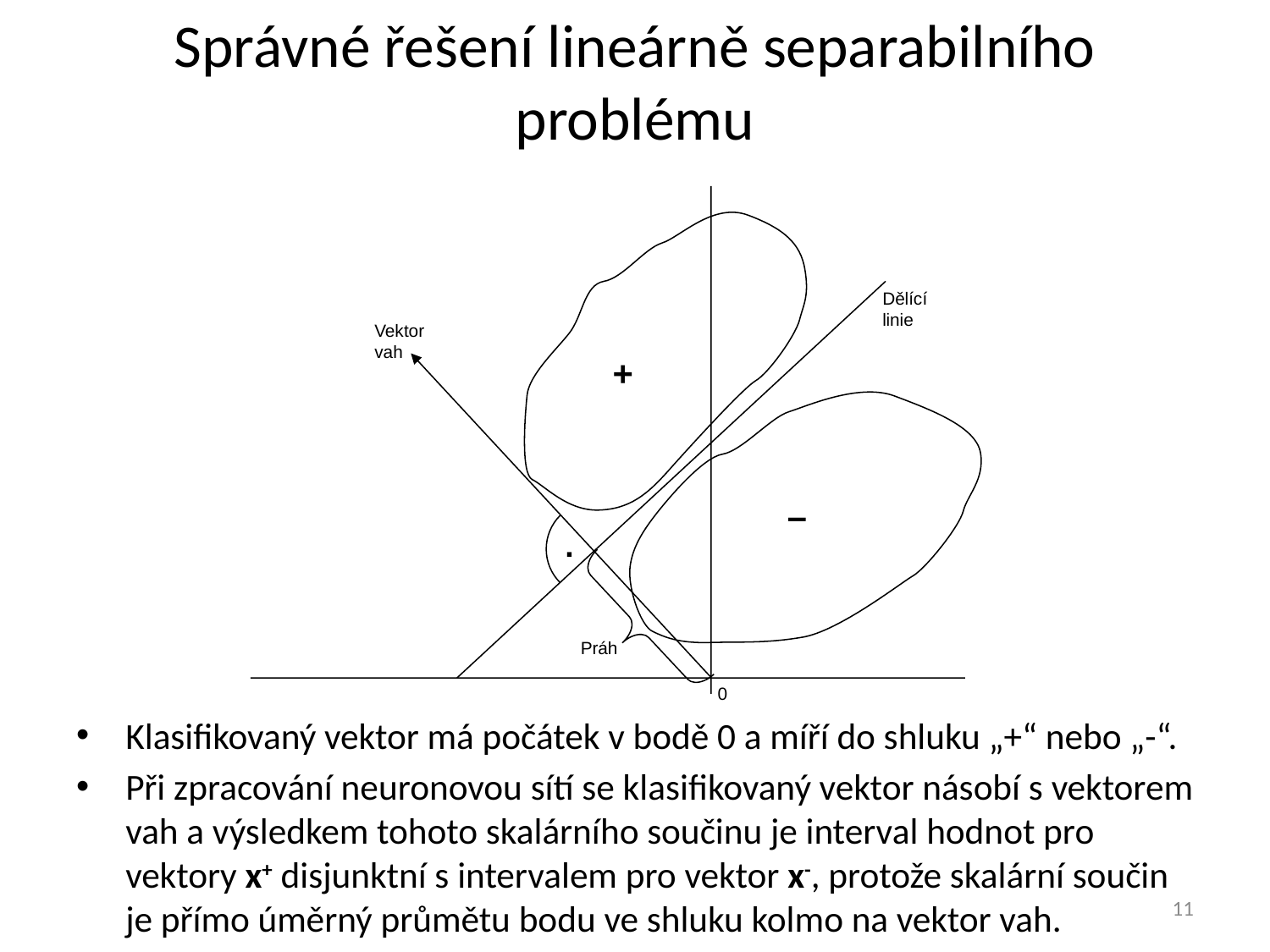

# Správné řešení lineárně separabilního problému

+

.

Dělící linie
Vektor vah

–

Práh
0
Klasifikovaný vektor má počátek v bodě 0 a míří do shluku „+“ nebo „-“.
Při zpracování neuronovou sítí se klasifikovaný vektor násobí s vektorem vah a výsledkem tohoto skalárního součinu je interval hodnot pro vektory x+ disjunktní s intervalem pro vektor x-, protože skalární součin je přímo úměrný průmětu bodu ve shluku kolmo na vektor vah.
11